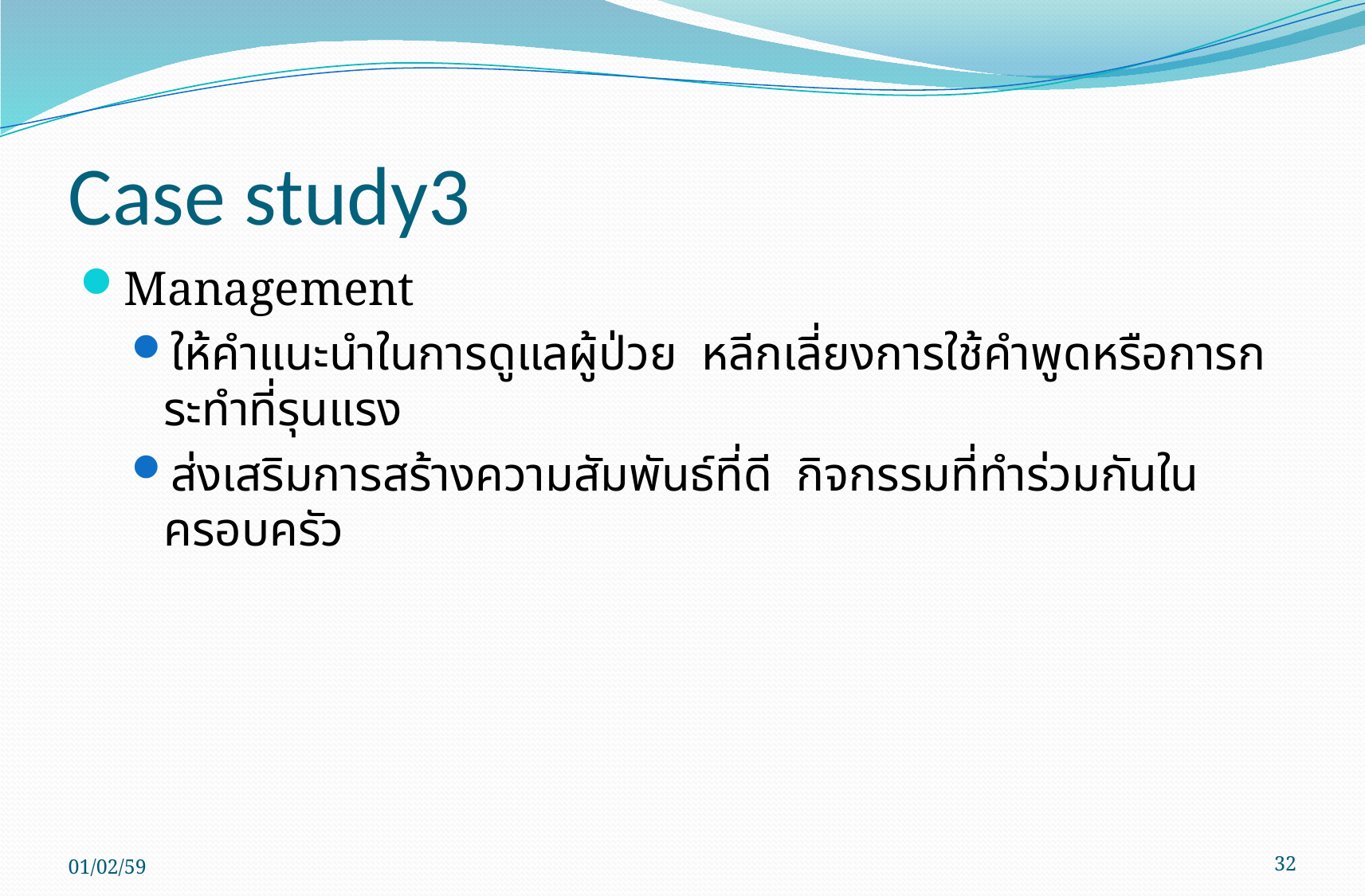

# Case study3
Management
ให้คำแนะนำในการดูแลผู้ป่วย  หลีกเลี่ยงการใช้คำพูดหรือการกระทำที่รุนแรง
ส่งเสริมการสร้างความสัมพันธ์ที่ดี  กิจกรรมที่ทำร่วมกันในครอบครัว

01/02/59
32